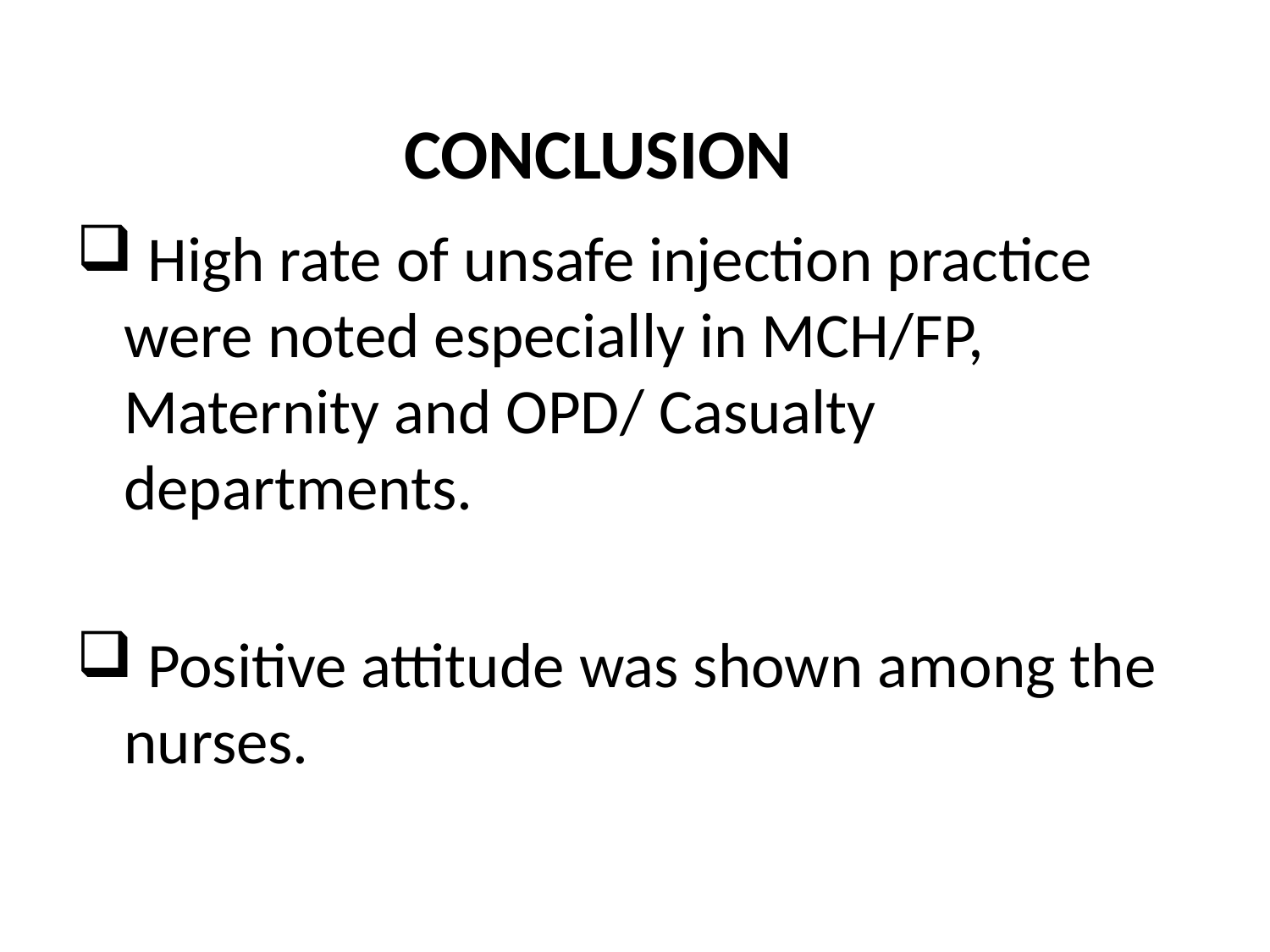

# CONCLUSION
 High rate of unsafe injection practice were noted especially in MCH/FP, Maternity and OPD/ Casualty departments.

 Positive attitude was shown among the nurses.